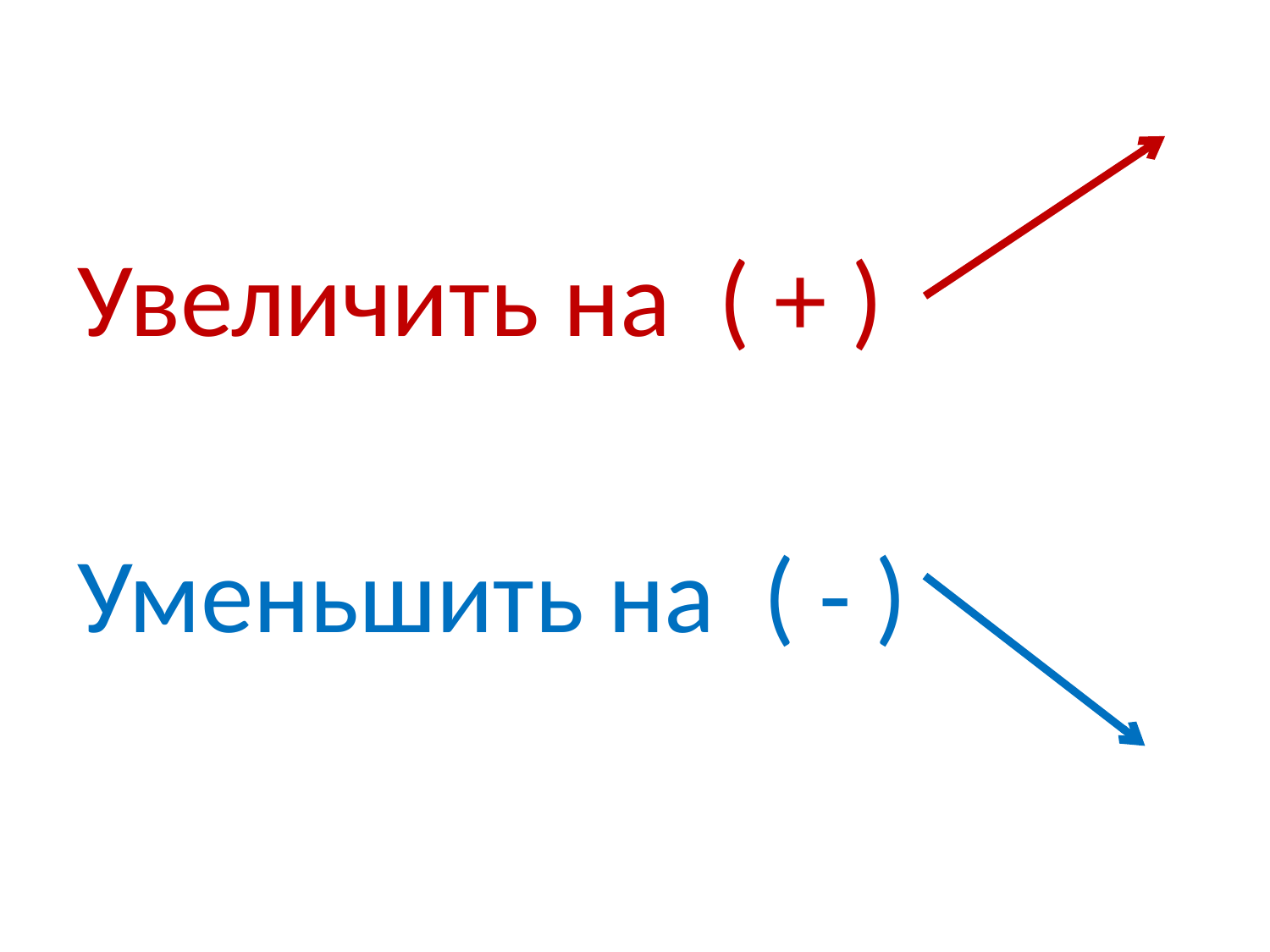

#

Увеличить на  ( + )

Уменьшить на  ( - )